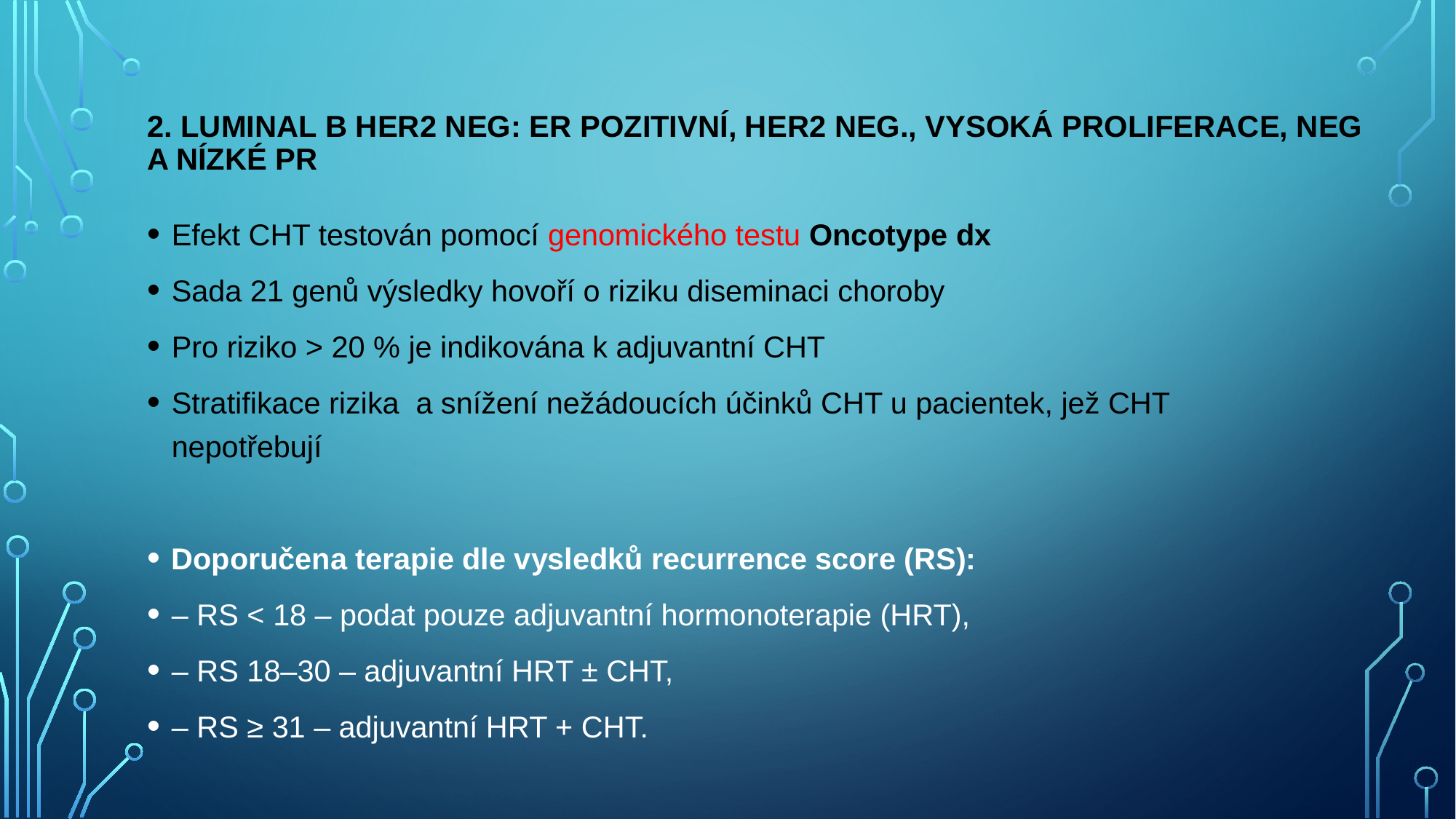

# 2. Luminal B her2 neg: ER pozitivní, her2 neg., vysoká proliferace, neg a nízké PR
Efekt CHT testován pomocí genomického testu Oncotype dx
Sada 21 genů výsledky hovoří o riziku diseminaci choroby
Pro riziko > 20 % je indikována k adjuvantní CHT
Stratifikace rizika  a snížení nežádoucích účinků CHT u pacientek, jež CHT nepotřebují

Doporučena terapie dle vysledků recurrence score (RS):
– RS < 18 – podat pouze adjuvantní hormonoterapie (HRT),
– RS 18–30 – adjuvantní HRT ± CHT,
– RS ≥ 31 – adjuvantní HRT + CHT.